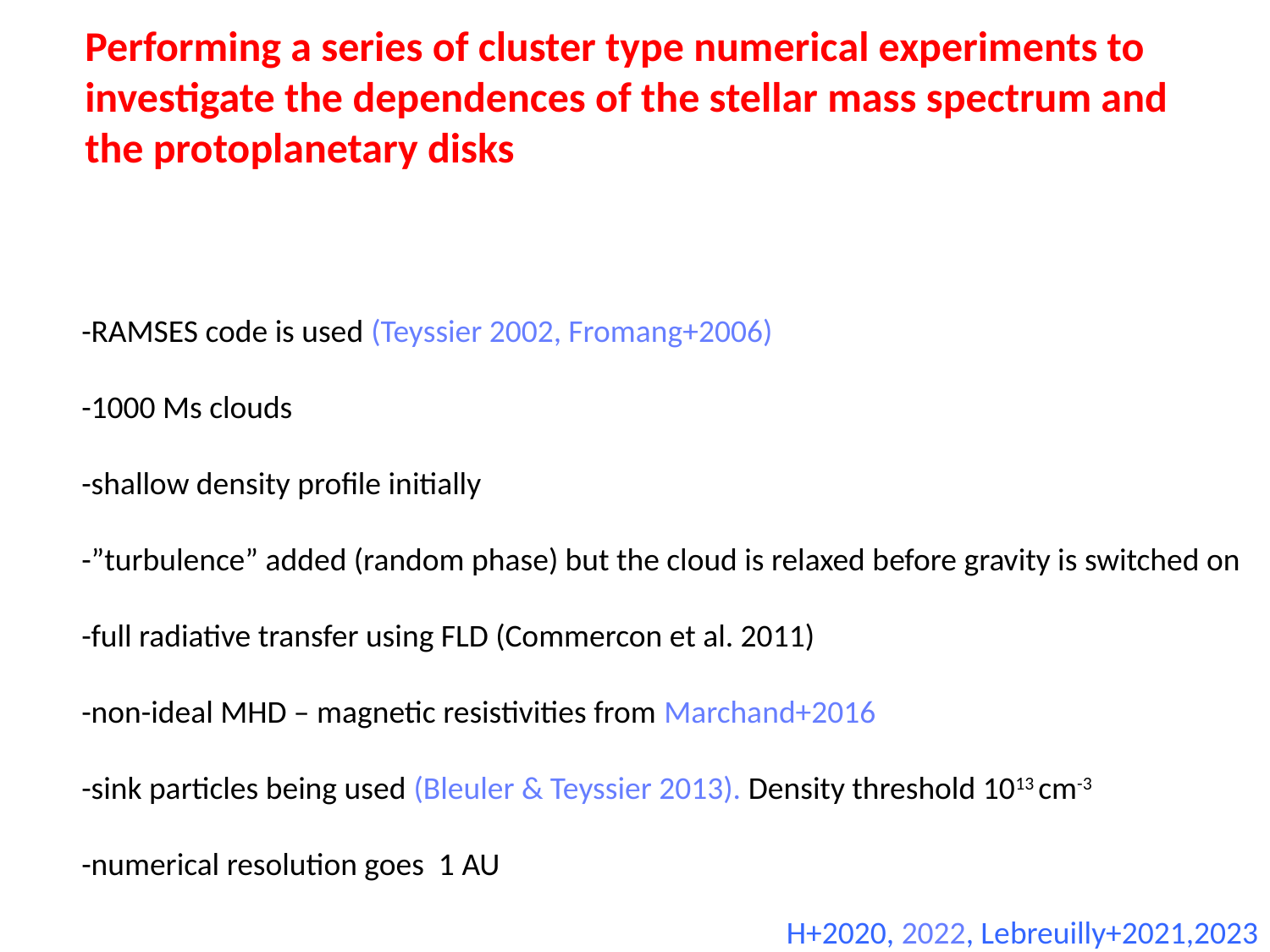

Performing a series of cluster type numerical experiments to investigate the dependences of the stellar mass spectrum and the protoplanetary disks
-RAMSES code is used (Teyssier 2002, Fromang+2006)

-1000 Ms clouds

-shallow density profile initially

-”turbulence” added (random phase) but the cloud is relaxed before gravity is switched on

-full radiative transfer using FLD (Commercon et al. 2011)

-non-ideal MHD – magnetic resistivities from Marchand+2016

-sink particles being used (Bleuler & Teyssier 2013). Density threshold 1013 cm-3

-numerical resolution goes  1 AU
 H+2020, 2022, Lebreuilly+2021,2023